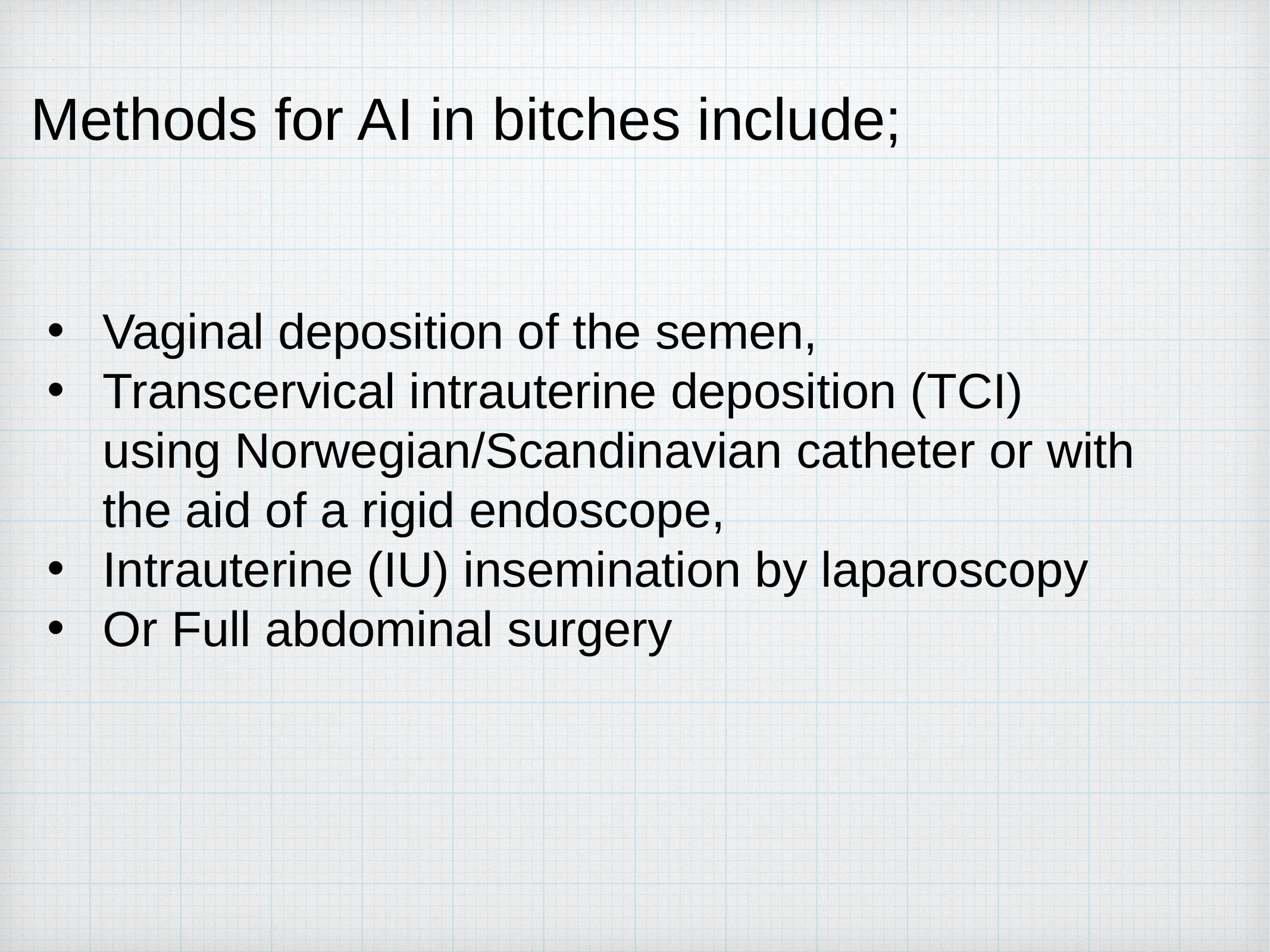

Methods for AI in bitches include;
Vaginal deposition of the semen,
Transcervical intrauterine deposition (TCI) using Norwegian/Scandinavian catheter or with the aid of a rigid endoscope,
Intrauterine (IU) insemination by laparoscopy
Or Full abdominal surgery